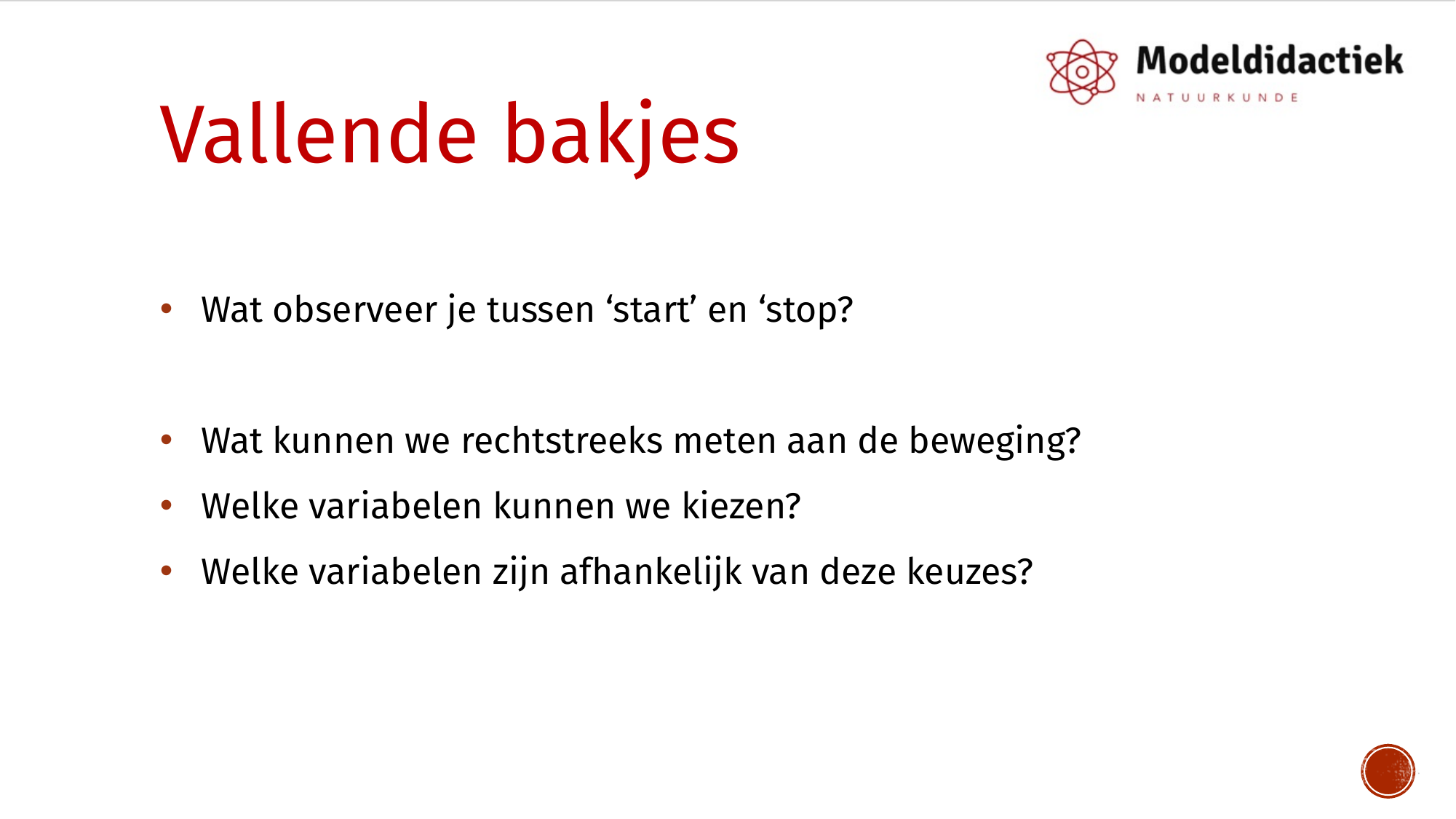

# Vallende bakjes
Wat observeer je tussen ‘start’ en ‘stop?

Wat kunnen we rechtstreeks meten aan de beweging?
Welke variabelen kunnen we kiezen?
Welke variabelen zijn afhankelijk van deze keuzes?